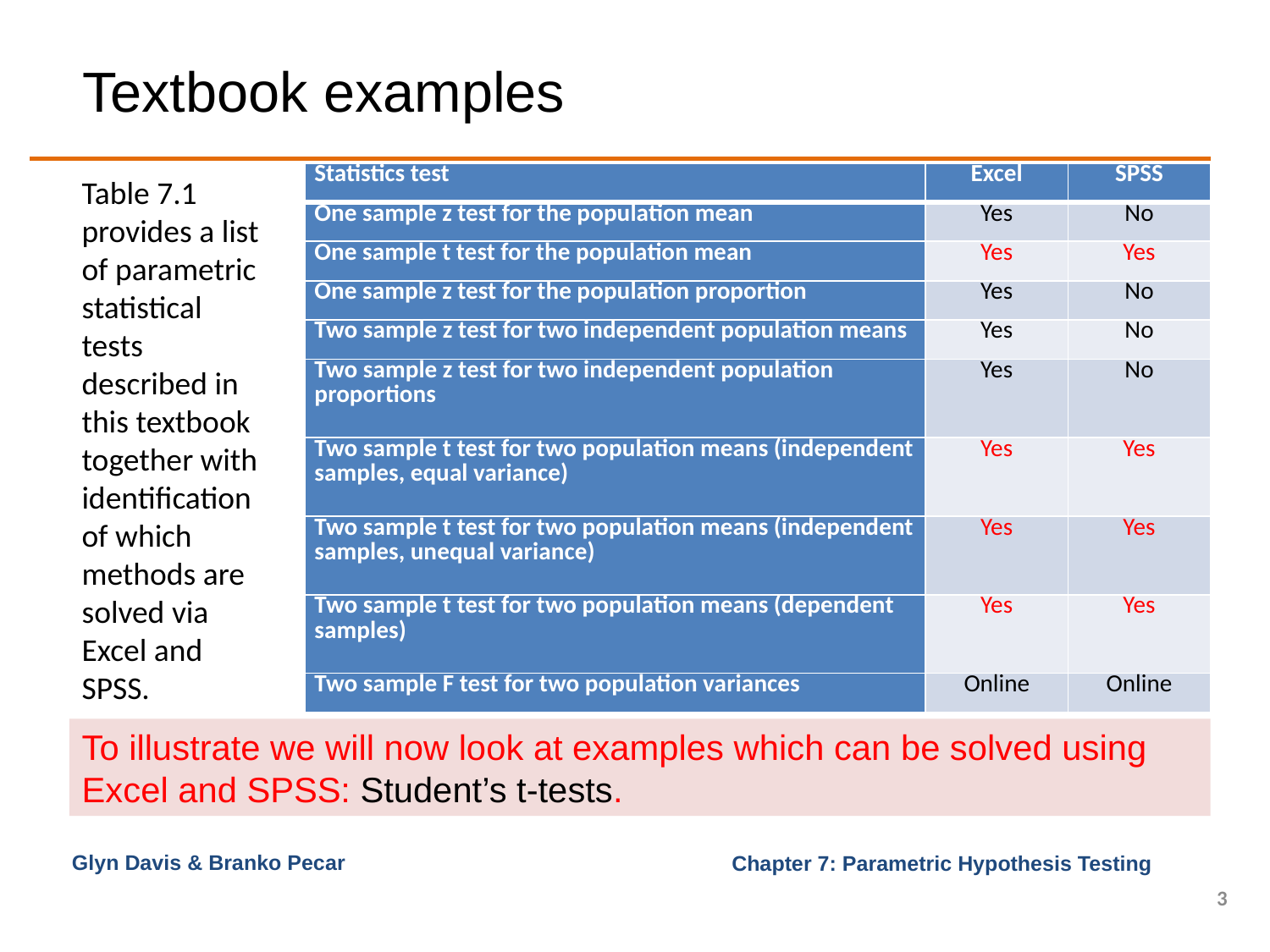

# Textbook examples
| Statistics test | Excel | SPSS |
| --- | --- | --- |
| One sample z test for the population mean | Yes | No |
| One sample t test for the population mean | Yes | Yes |
| One sample z test for the population proportion | Yes | No |
| Two sample z test for two independent population means | Yes | No |
| Two sample z test for two independent population proportions | Yes | No |
| Two sample t test for two population means (independent samples, equal variance) | Yes | Yes |
| Two sample t test for two population means (independent samples, unequal variance) | Yes | Yes |
| Two sample t test for two population means (dependent samples) | Yes | Yes |
| Two sample F test for two population variances | Online | Online |
Table 7.1 provides a list of parametric statistical tests described in this textbook together with identification of which methods are solved via Excel and SPSS.
To illustrate we will now look at examples which can be solved using Excel and SPSS: Student’s t-tests.
Glyn Davis & Branko Pecar
3